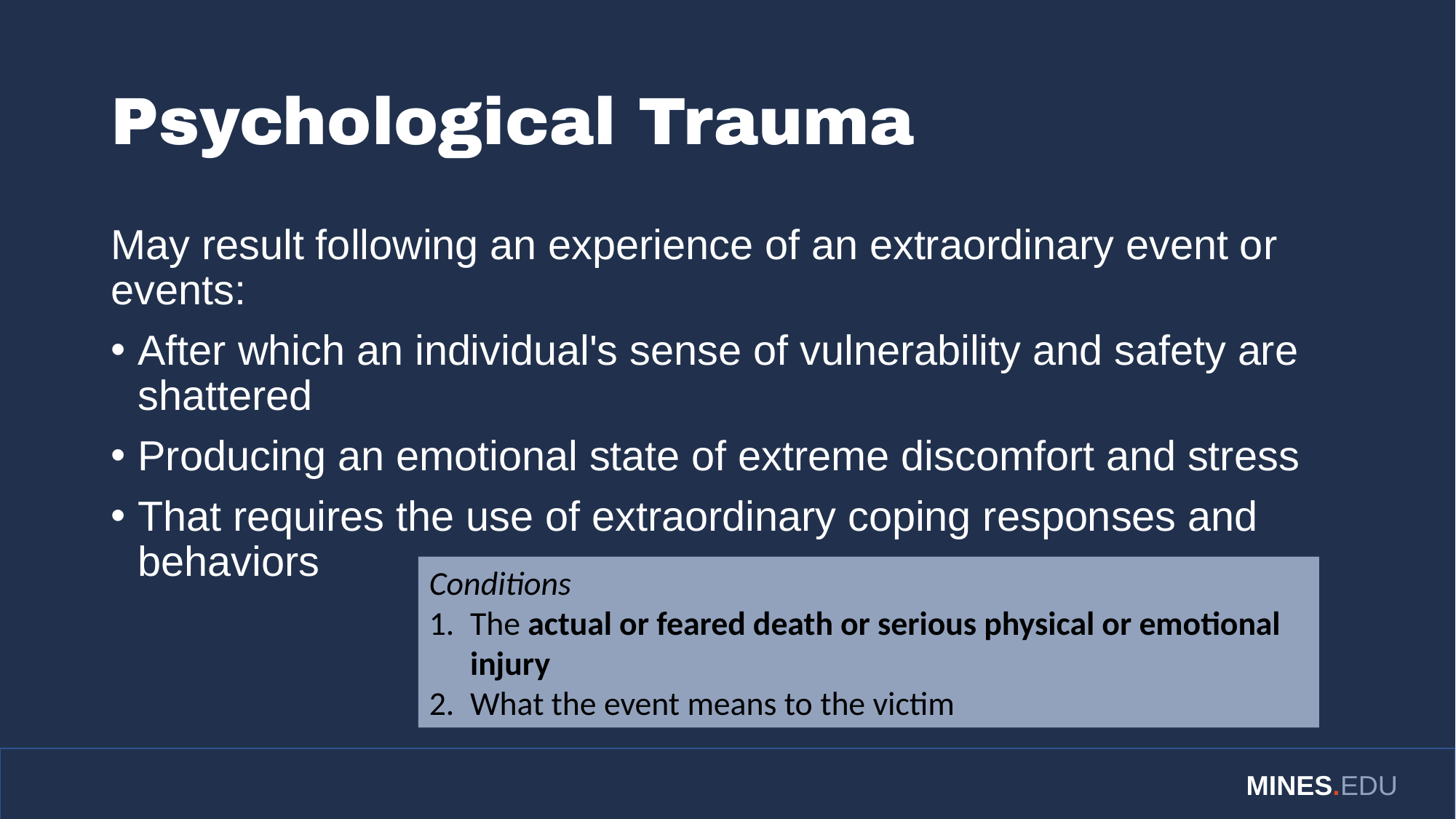

# Psychological Trauma
May result following an experience of an extraordinary event or events:
After which an individual's sense of vulnerability and safety are shattered
Producing an emotional state of extreme discomfort and stress
That requires the use of extraordinary coping responses and behaviors
Conditions
The actual or feared death or serious physical or emotional injury
What the event means to the victim